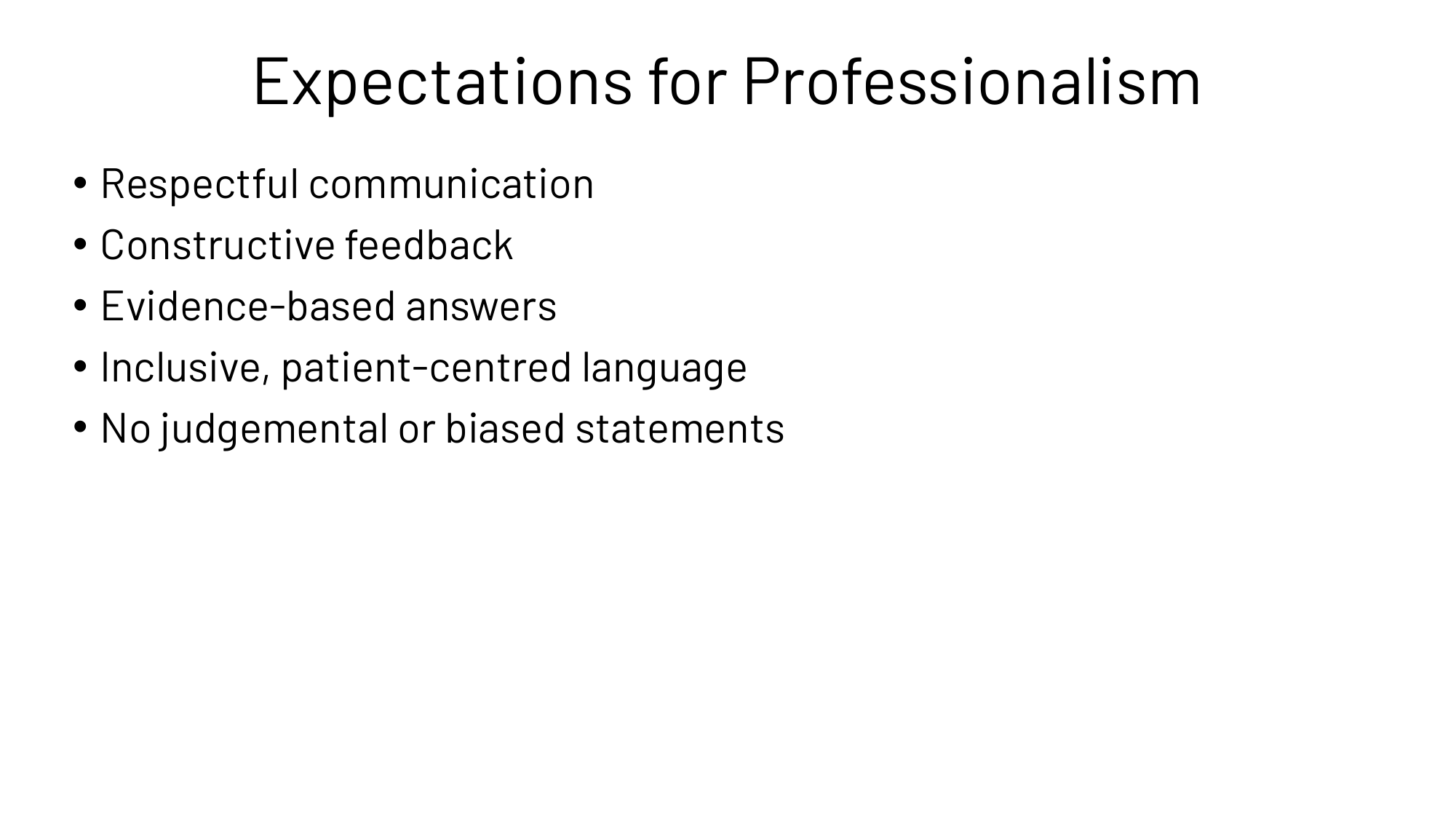

# Expectations for Professionalism
Respectful communication
Constructive feedback
Evidence‑based answers
Inclusive, patient‑centred language
No judgemental or biased statements